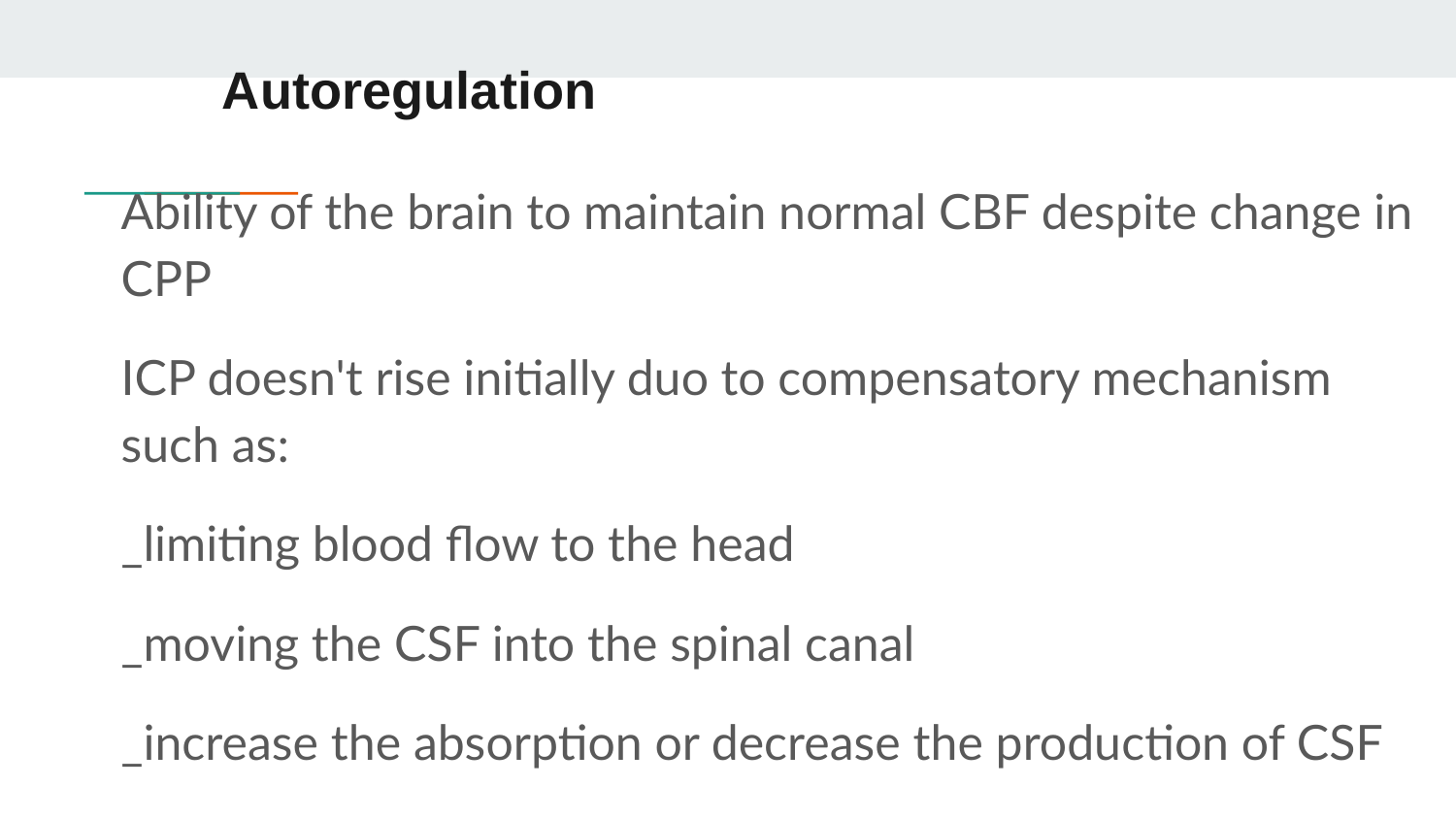

# Autoregulation
Ability of the brain to maintain normal CBF despite change in CPP
ICP doesn't rise initially duo to compensatory mechanism such as:
_limiting blood flow to the head
_moving the CSF into the spinal canal
_increase the absorption or decrease the production of CSF